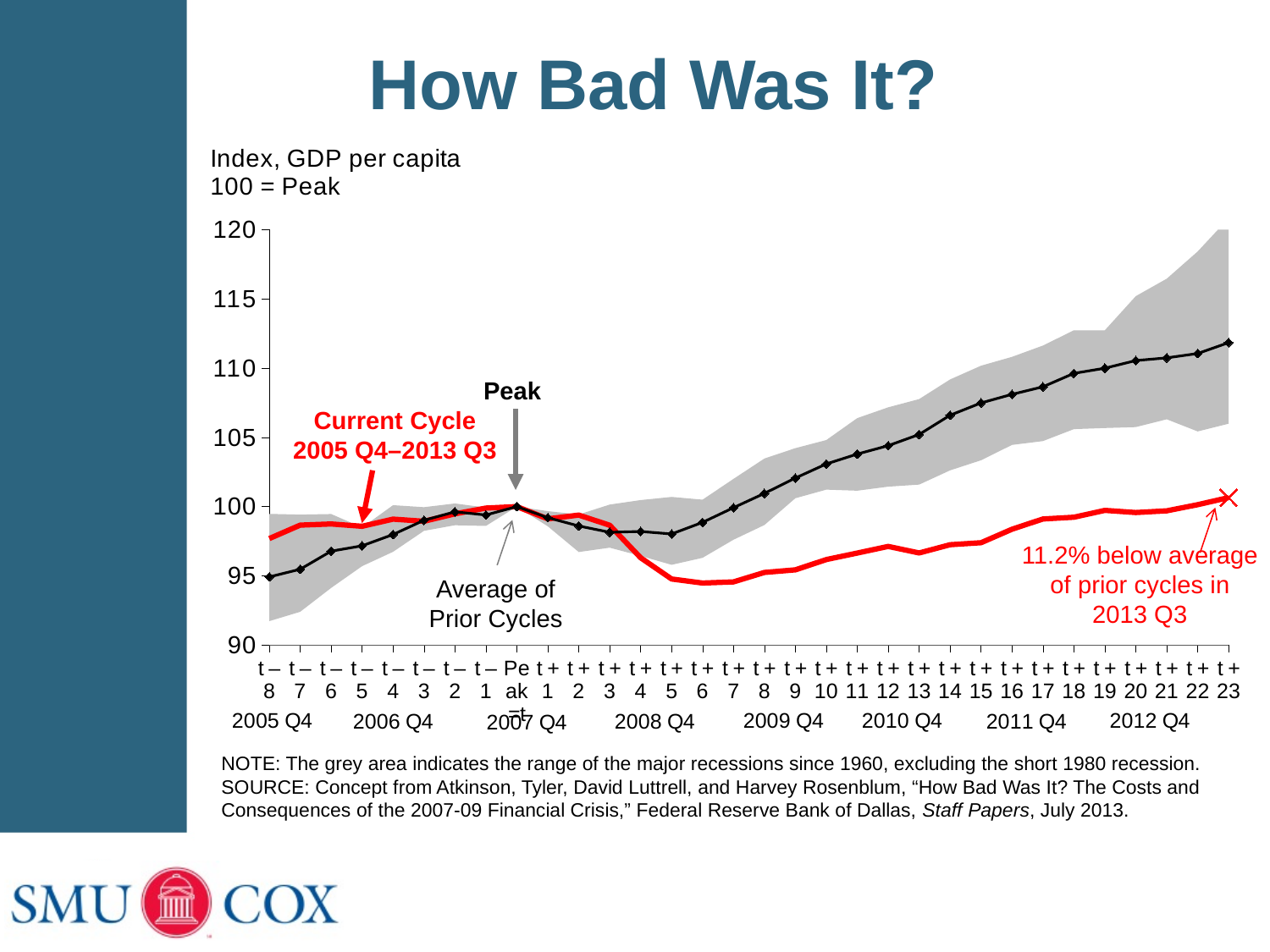

# How Bad Was It?

### Chart

| Category | low | diff | 20092 | Avg.  |
|---|---|---|---|---|
| t – 8 | 91.72869011406304 | 7.74201605702288 | 97.69091036422815 | 94.92190999545865 |
| t – 7 | 92.40348489381923 | 7.015281060317605 | 98.66049972949975 | 95.47569807212511 |
| t – 6 | 94.12927538849385 | 5.332182710626057 | 98.7441983836738 | 96.78094150670262 |
| t – 5 | 95.69937000096324 | 2.788319838181792 | 98.57579677715337 | 97.16772319930175 |
| t – 4 | 96.73468711689081 | 3.364432835205207 | 99.09155906183558 | 97.98153973064971 |
| t – 3 | 98.2470779207 | 1.708097688776931 | 98.93817154260319 | 99.01022687168536 |
| t – 2 | 98.65098623208078 | 1.5711891874771595 | 99.47658379734379 | 99.61767460417131 |
| t – 1 | 98.6031387256128 | 1.3213457518584164 | 99.88890220156779 | 99.3907092028818 |
| Peak=t | 100.0 | 0.0 | 100.0 | 100.0 |
| t + 1 | 98.57490770127197 | 1.0967658279430168 | 99.11084873658419 | 99.19844378001876 |
| t + 2 | 96.72040942320622 | 2.7056403573472068 | 99.38380635987977 | 98.59801223004405 |
| t + 3 | 97.03398983646538 | 3.1081841251326523 | 98.65118008720457 | 98.14530566594219 |
| t + 4 | 96.43717185335646 | 4.02864908446098 | 96.30297237577044 | 98.20247447939776 |
| t + 5 | 95.79509231416881 | 4.8985277780443965 | 94.77236171648458 | 98.02090388002097 |
| t + 6 | 96.30115163141235 | 4.1952523648669455 | 94.47807538913212 | 98.85660517776766 |
| t + 7 | 97.60538796912104 | 4.391420598004174 | 94.56029313428179 | 99.91751392411875 |
| t + 8 | 98.66608865842602 | 4.7996710097620365 | 95.24388912925914 | 100.94887882994914 |
| t + 9 | 100.59946555573627 | 3.6154619103381123 | 95.43016186474588 | 102.05631407538708 |
| t + 10 | 101.222462227772 | 3.5783561141053184 | 96.17393279566303 | 103.07373950148899 |
| t + 11 | 101.14690714683607 | 5.235090387709178 | 96.64446853651206 | 103.78985246353518 |
| t + 12 | 101.43932576748647 | 5.7281508955661735 | 97.12423119472533 | 104.39744445079275 |
| t + 13 | 101.58701813477309 | 6.173973790945524 | 96.65004494782875 | 105.20519048679618 |
| t + 14 | 102.61491646380207 | 6.565313905194785 | 97.246853414335 | 106.59708940075285 |
| t + 15 | 103.34274716189617 | 6.828885089319456 | 97.38818135511221 | 107.4844693407487 |
| t + 16 | 104.44862991579373 | 6.361345582779052 | 98.36368340444005 | 108.10477662550129 |
| t + 17 | 104.72604147654661 | 6.898469123583183 | 99.10304836232774 | 108.64925754337366 |
| t + 18 | 105.59142275684626 | 7.138726458073535 | 99.2306872955525 | 109.61848756635777 |
| t + 19 | 105.66864427246834 | 7.060019777247504 | 99.72255952071883 | 109.99031384414019 |
| t + 20 | 105.73738310766416 | 9.457388137757093 | 99.56922398417328 | 110.54113553800094 |
| t + 21 | 106.30031185313673 | 10.151953475727439 | 99.69206714134941 | 110.73826055012144 |
| t + 22 | 105.42432688158145 | 12.995362898274948 | 100.13520177801651 | 111.05092861268359 |
| t + 23 | 105.98125481592264 | 14.836222434529404 | 100.64799634433157 | 111.83727030231995 |
Peak
Current Cycle
2005 Q4–2013 Q3

11.2% below average of prior cycles in 2013 Q3
Average of
Prior Cycles
NOTE: The grey area indicates the range of the major recessions since 1960, excluding the short 1980 recession.
SOURCE: Concept from Atkinson, Tyler, David Luttrell, and Harvey Rosenblum, “How Bad Was It? The Costs and Consequences of the 2007-09 Financial Crisis,” Federal Reserve Bank of Dallas, Staff Papers, July 2013.